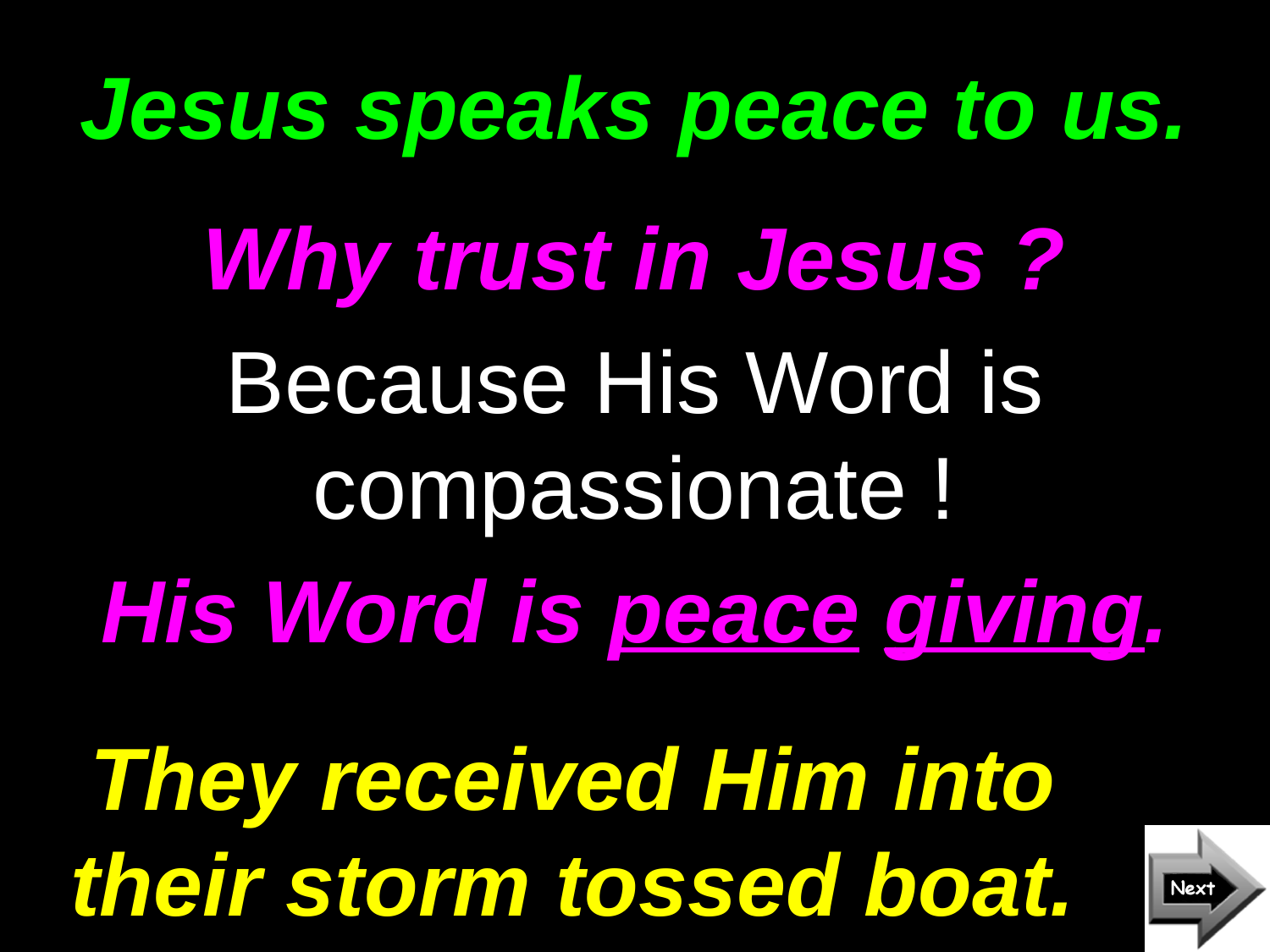

# Jesus speaks peace to us.
Why trust in Jesus ?
Because His Word is compassionate !
His Word is peace giving.
They received Him into their storm tossed boat.